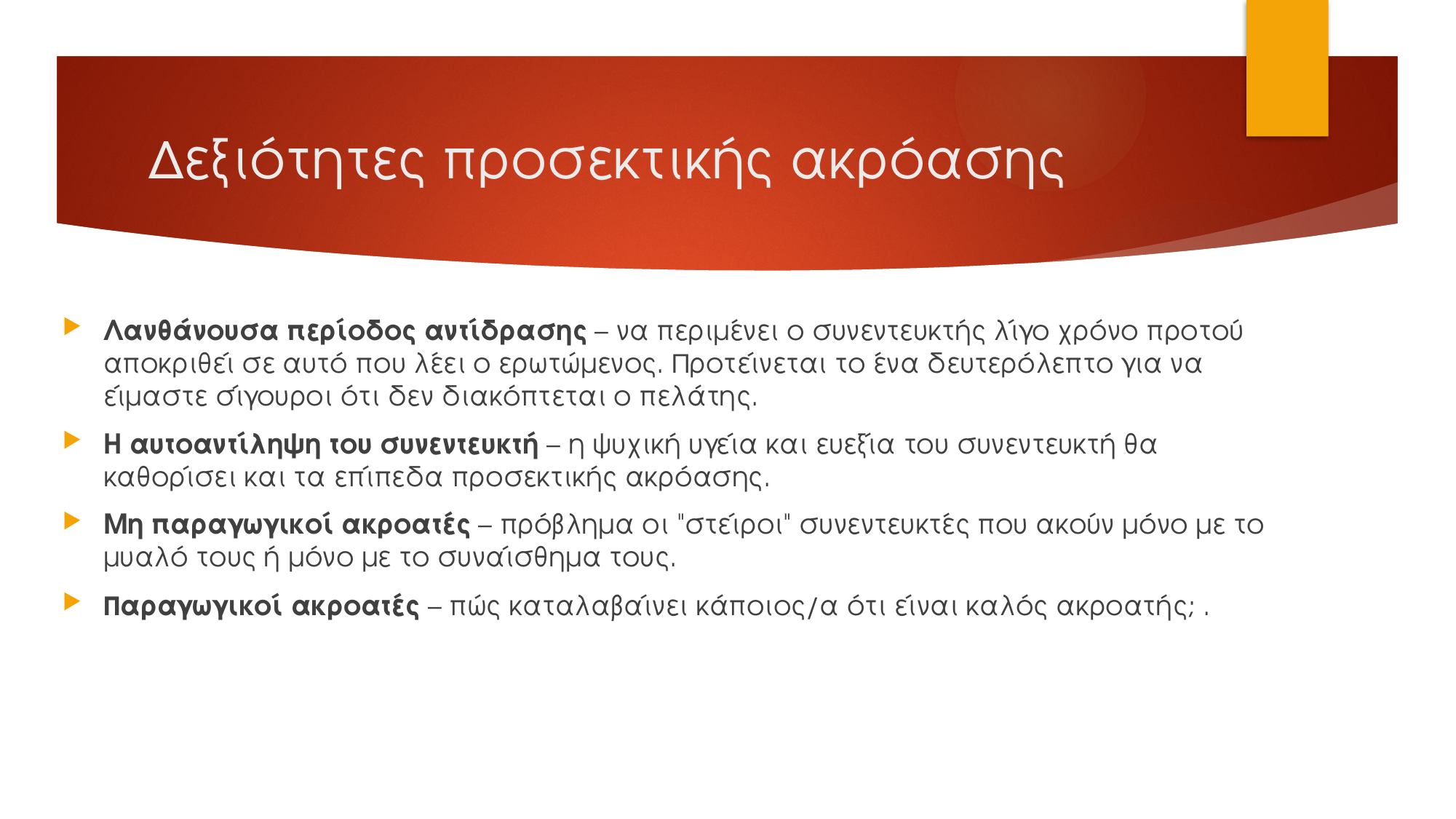

# Δεξιότητες προσεκτικής ακρόασης
Λανθάνουσα περίοδος αντίδρασης – να περιμένει ο συνεντευκτής λίγο χρόνο προτού αποκριθεί σε αυτό που λέει ο ερωτώμενος. Προτείνεται το ένα δευτερόλεπτο για να είμαστε σίγουροι ότι δεν διακόπτεται ο πελάτης.
Η αυτοαντίληψη του συνεντευκτή – η ψυχική υγεία και ευεξία του συνεντευκτή θα καθορίσει και τα επίπεδα προσεκτικής ακρόασης.
Μη παραγωγικοί ακροατές – πρόβλημα οι "στείροι" συνεντευκτές που ακούν μόνο με το μυαλό τους ή μόνο με το συναίσθημα τους.
Παραγωγικοί ακροατές – πώς καταλαβαίνει κάποιος/α ότι είναι καλός ακροατής; .